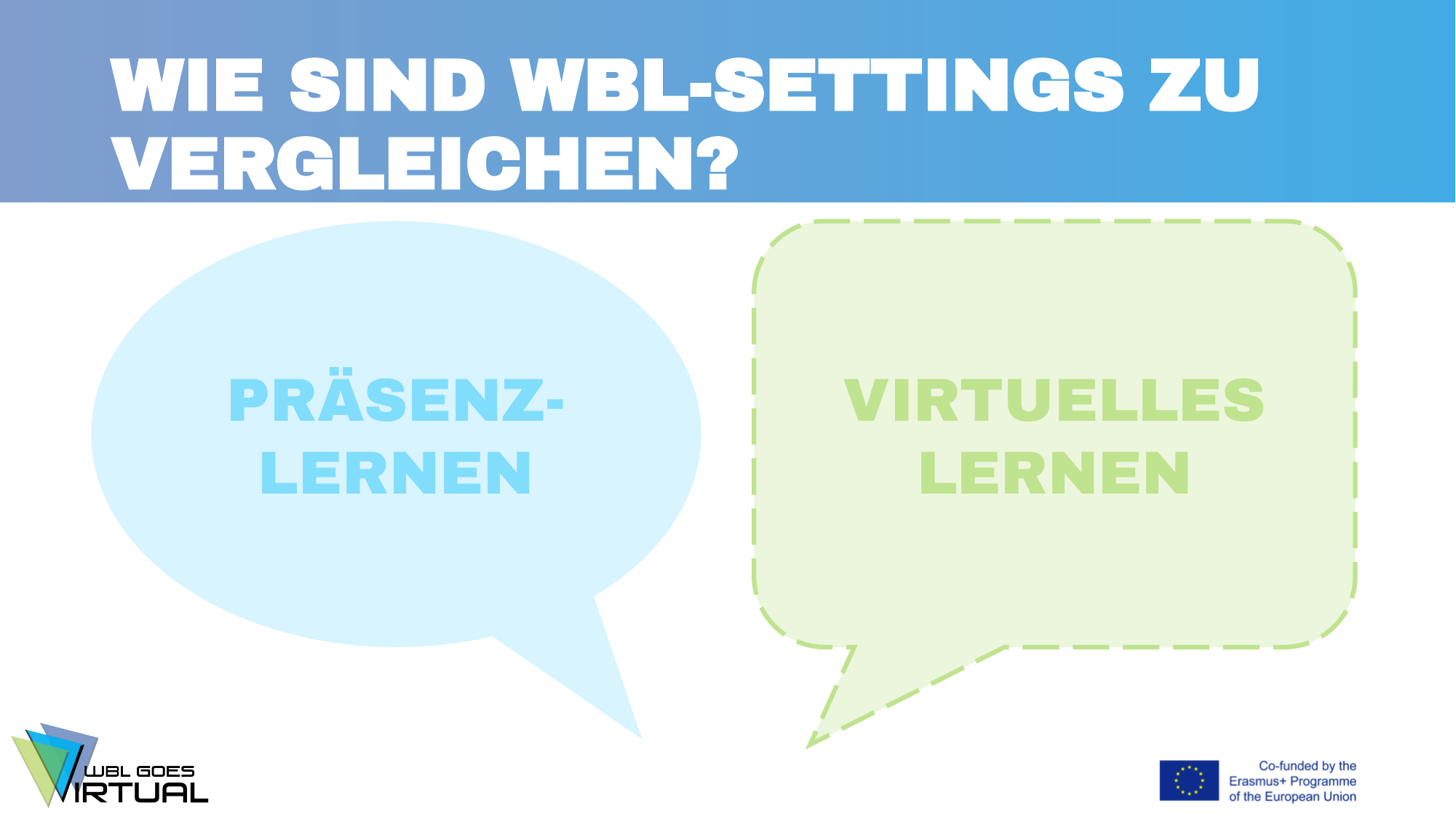

# WIE SIND WBL-SETTINGS ZU VERGLEICHEN?

PRÄSENZ-LERNEN
VIRTUELLES LERNEN